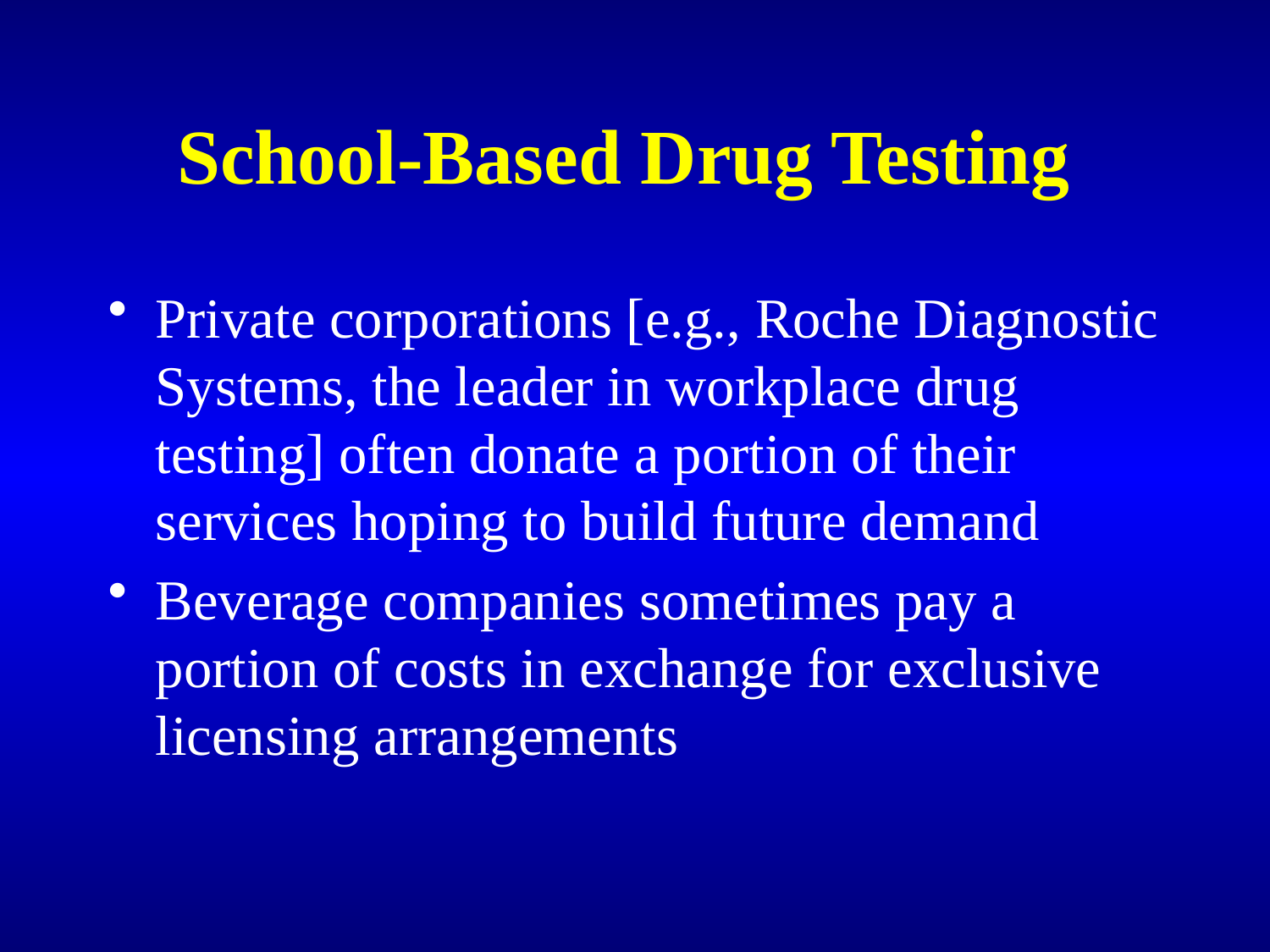

# School-Based Drug Testing
Private corporations [e.g., Roche Diagnostic Systems, the leader in workplace drug testing] often donate a portion of their services hoping to build future demand
Beverage companies sometimes pay a portion of costs in exchange for exclusive licensing arrangements